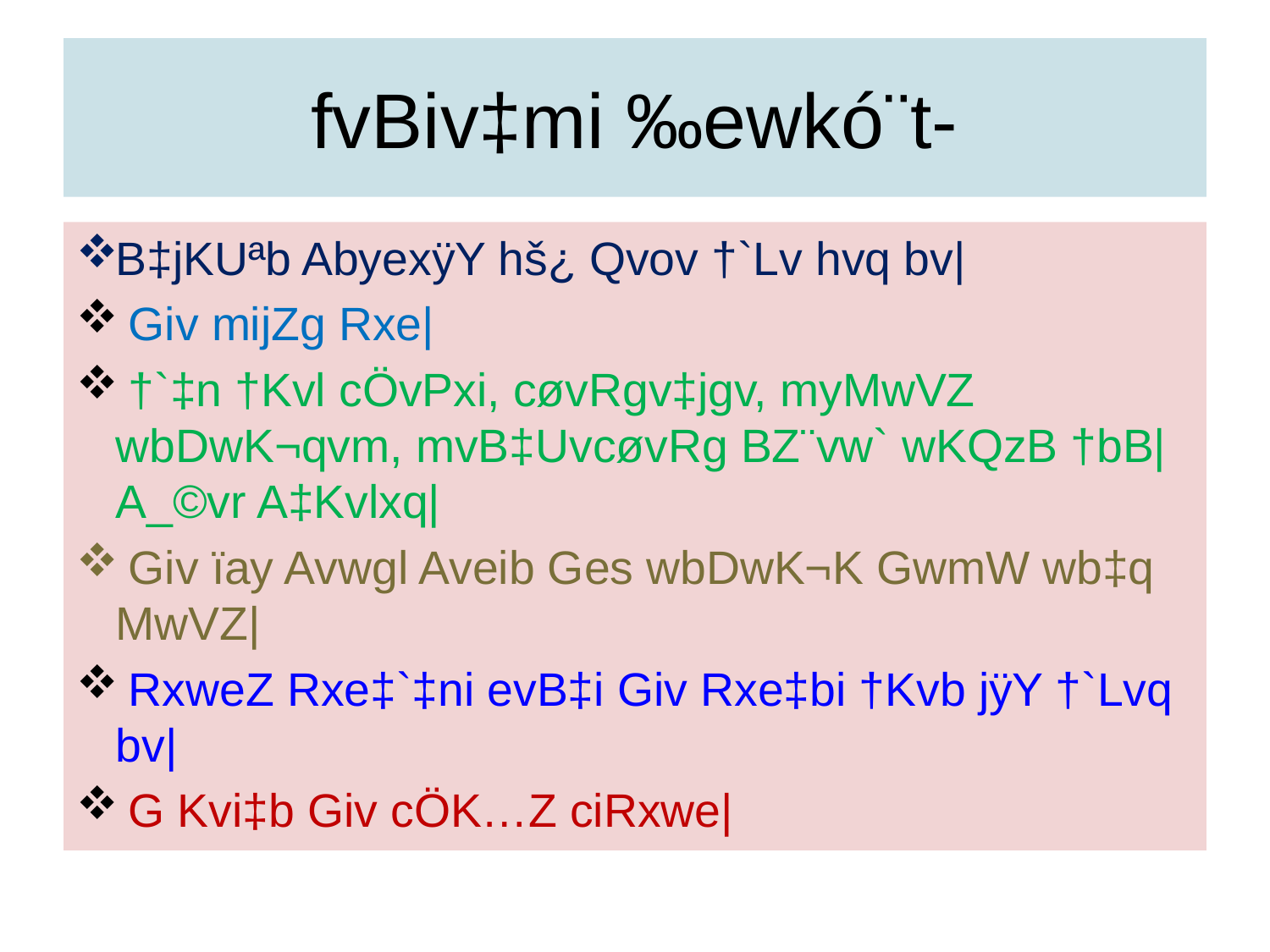

# fvBiv‡mi ‰ewkó¨t-
B‡jKUªb AbyexÿY hš¿ Qvov †`Lv hvq bv|
 Giv mijZg Rxe|
 †`‡n †Kvl cÖvPxi, cøvRgv‡jgv, myMwVZ wbDwK¬qvm, mvB‡UvcøvRg BZ¨vw` wKQzB †bB| A_©vr A‡Kvlxq|
 Giv ïay Avwgl Aveib Ges wbDwK¬K GwmW wb‡q MwVZ|
 RxweZ Rxe‡`‡ni evB‡i Giv Rxe‡bi †Kvb jÿY †`Lvq bv|
 G Kvi‡b Giv cÖK…Z ciRxwe|